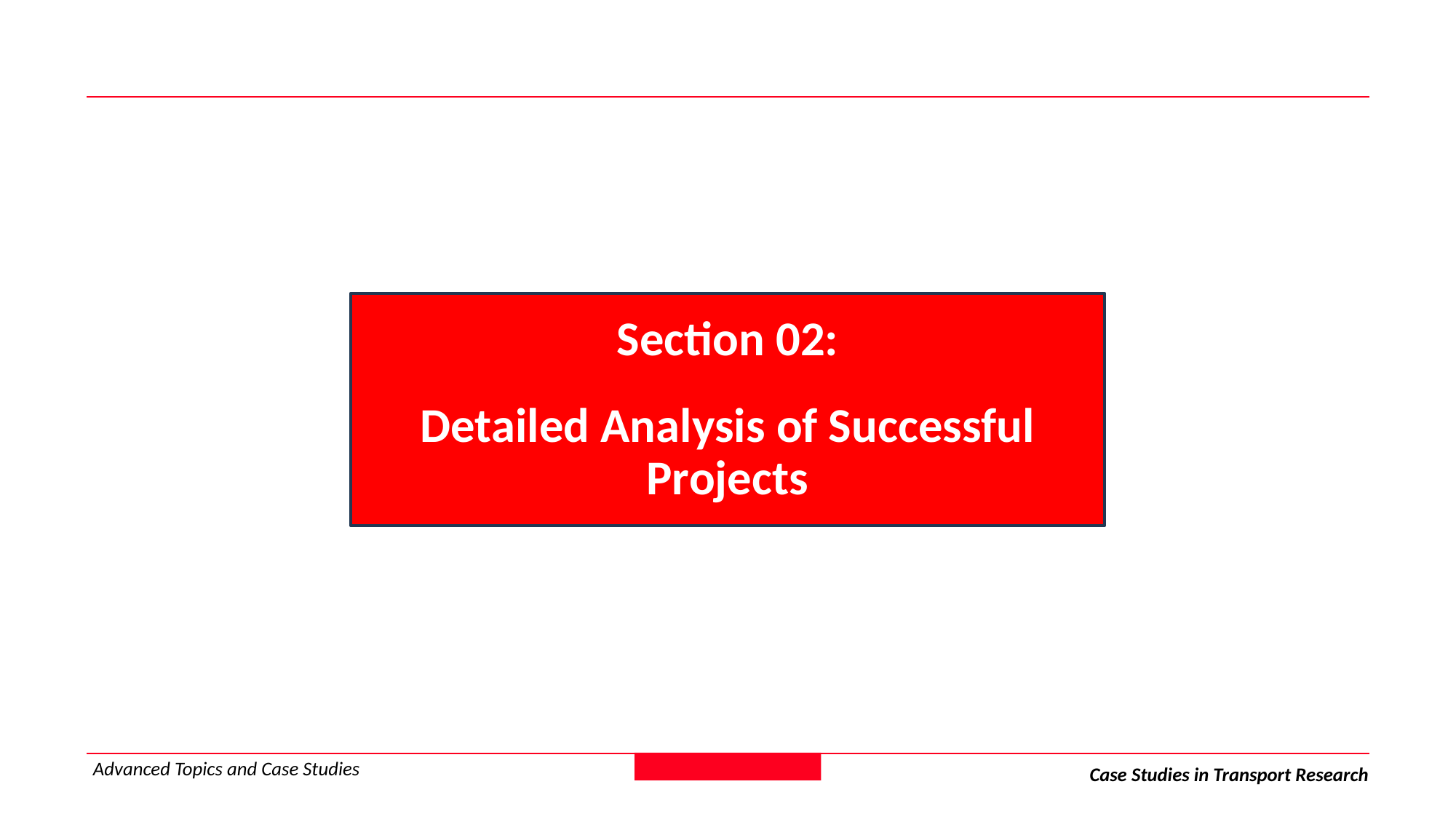

Section 02:
Detailed Analysis of Successful Projects
Advanced Topics and Case Studies
Case Studies in Transport Research